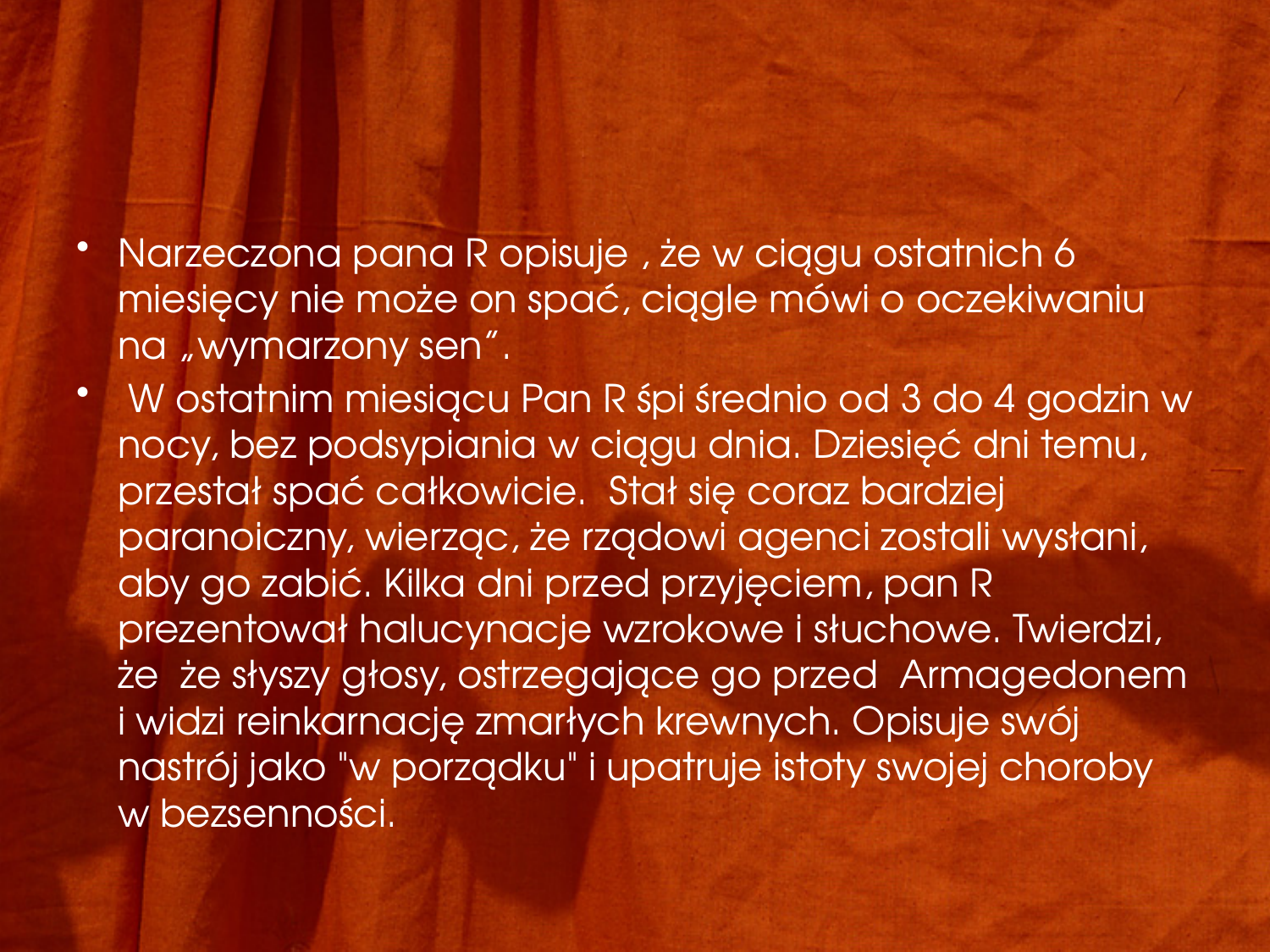

#
Narzeczona pana R opisuje , że w ciągu ostatnich 6 miesięcy nie może on spać, ciągle mówi o oczekiwaniu na „wymarzony sen”.
 W ostatnim miesiącu Pan R śpi średnio od 3 do 4 godzin w nocy, bez podsypiania w ciągu dnia. Dziesięć dni temu, przestał spać całkowicie.  Stał się coraz bardziej paranoiczny, wierząc, że rządowi agenci zostali wysłani, aby go zabić. Kilka dni przed przyjęciem, pan R prezentował halucynacje wzrokowe i słuchowe. Twierdzi, że  że słyszy głosy, ostrzegające go przed  Armagedonem i widzi reinkarnację zmarłych krewnych. Opisuje swój  nastrój jako "w porządku" i upatruje istoty swojej choroby w bezsenności.